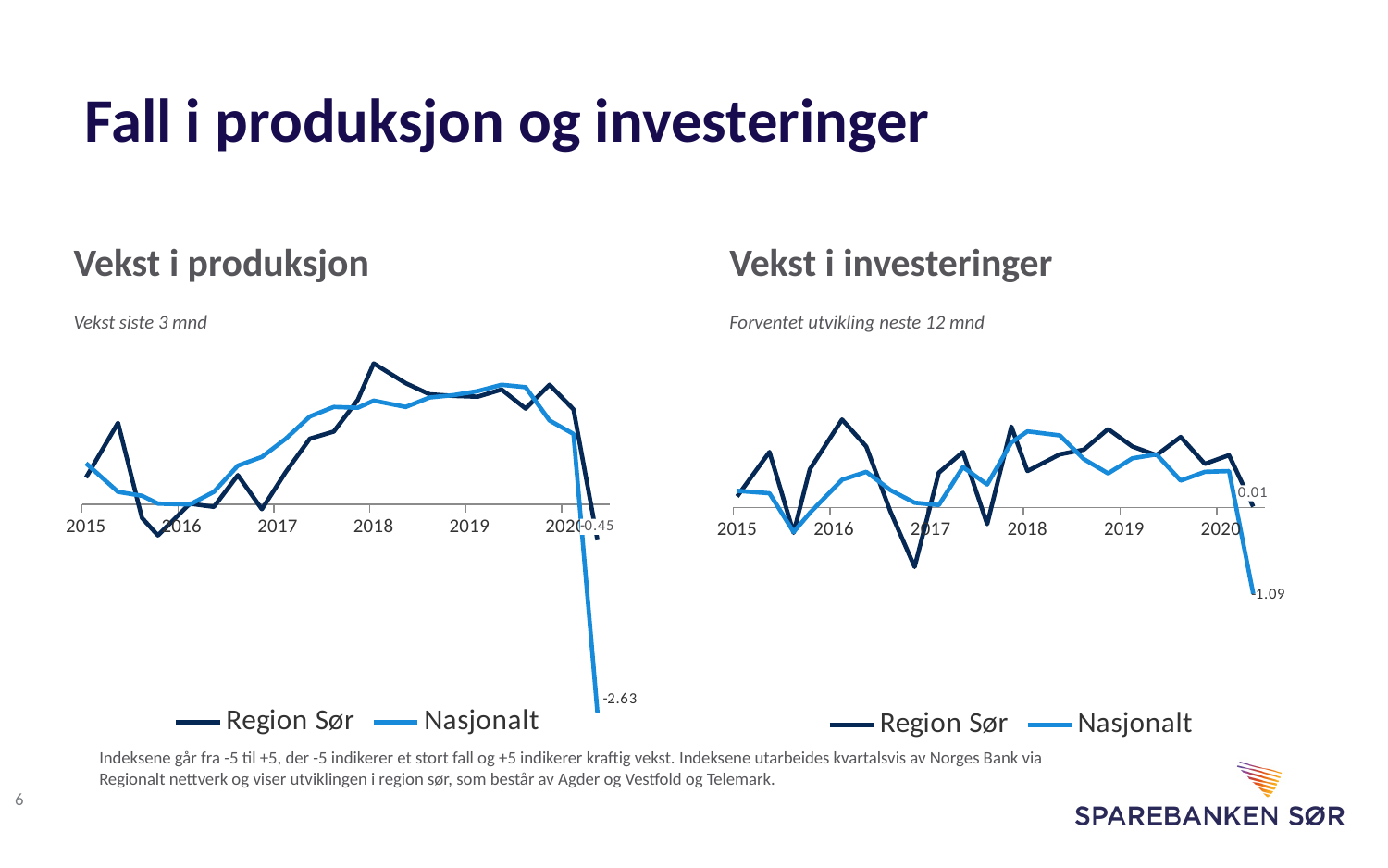

# Fall i produksjon og investeringer
Vekst i investeringer
Vekst i produksjon

### Chart

| Category | Region Sør | Nasjonalt |
|---|---|---|
| 42035 | 0.34 | 0.52 |
| 42155 | 1.03 | 0.16 |
| 42247 | -0.17 | 0.11 |
| 42308 | -0.39 | 0.01 |
| 42429 | 0.01 | 0.0 |
| 42521 | -0.03 | 0.16 |
| 42613 | 0.37 | 0.49 |
| 42704 | -0.06 | 0.6 |
| 42794 | 0.41 | 0.83 |
| 42886 | 0.83 | 1.11 |
| 42978 | 0.92 | 1.23 |
| 43069 | 1.32 | 1.22 |
| 43131 | 1.78 | 1.31 |
| 43251 | 1.53 | 1.23 |
| 43343 | 1.39 | 1.35 |
| 43434 | 1.37 | 1.38 |
| 43524 | 1.36 | 1.43 |
| 43616 | 1.45 | 1.51 |
| 43678 | 1.21 | 1.48 |
| 43799 | 1.51 | 1.06 |
| 43862 | 1.2 | 0.89 |
| 43952 | -0.45 | -2.63 |
|  | None | None |
|  | None | None |

### Chart

| Category | Region Sør | Nasjonalt |
|---|---|---|
| 42035 | 0.14 | 0.21 |
| 42155 | 0.7 | 0.18 |
| 42247 | -0.32 | -0.31 |
| 42308 | 0.48 | -0.07 |
| 42429 | 1.11 | 0.35 |
| 42521 | 0.77 | 0.45 |
| 42613 | -0.05 | 0.22 |
| 42704 | -0.75 | 0.06 |
| 42794 | 0.44 | 0.03 |
| 42886 | 0.7 | 0.51 |
| 42978 | -0.21 | 0.29 |
| 43069 | 1.02 | 0.82 |
| 43131 | 0.46 | 0.96 |
| 43251 | 0.67 | 0.91 |
| 43343 | 0.73 | 0.61 |
| 43434 | 0.99 | 0.43 |
| 43524 | 0.77 | 0.62 |
| 43616 | 0.66 | 0.67 |
| 43708 | 0.89 | 0.34 |
| 43799 | 0.55 | 0.45 |
| 43890 | 0.66 | 0.46 |
| 43982 | 0.01 | -1.09 |
|  | None | None |
Vekst siste 3 mnd
Forventet utvikling neste 12 mnd
Indeksene går fra -5 til +5, der -5 indikerer et stort fall og +5 indikerer kraftig vekst. Indeksene utarbeides kvartalsvis av Norges Bank via Regionalt nettverk og viser utviklingen i region sør, som består av Agder og Vestfold og Telemark.

6
Kilde: Norges bank (Regionalt nettverk 2/2020)